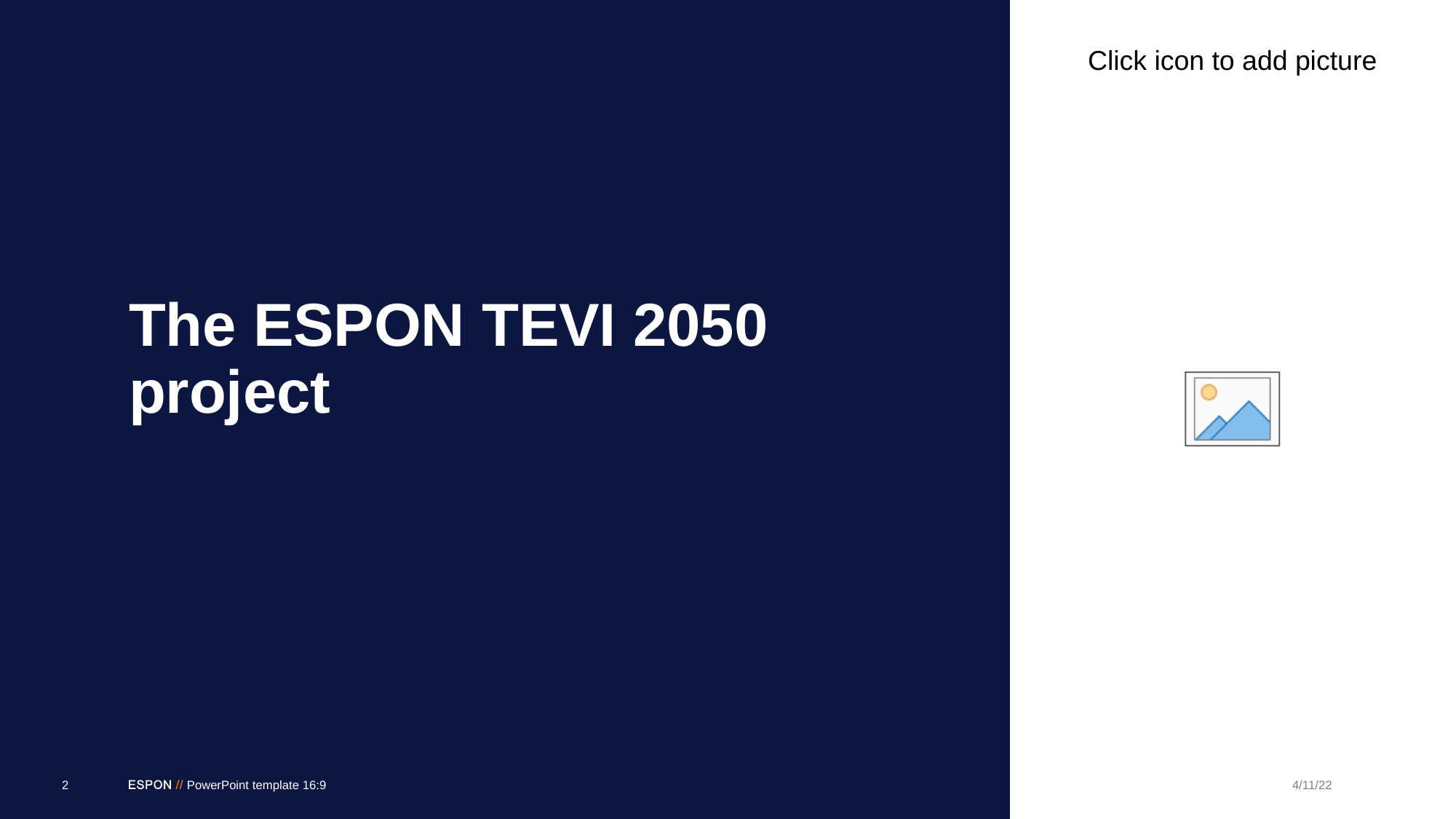

# The ESPON TEVI 2050 project
2
PowerPoint template 16:9
4/11/22